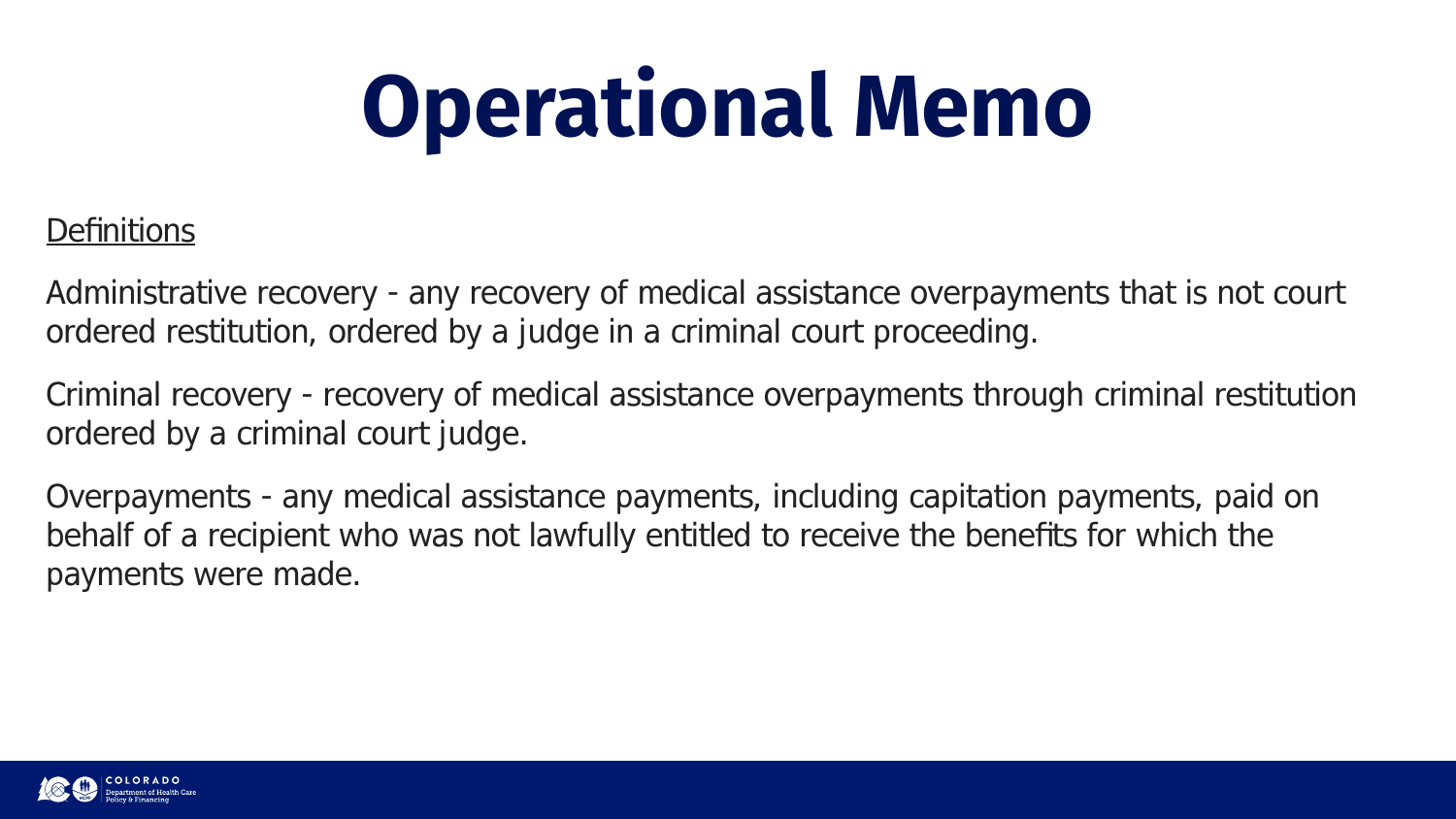

# Operational Memo
Definitions
Administrative recovery - any recovery of medical assistance overpayments that is not court ordered restitution, ordered by a judge in a criminal court proceeding.
Criminal recovery - recovery of medical assistance overpayments through criminal restitution ordered by a criminal court judge.
Overpayments - any medical assistance payments, including capitation payments, paid on behalf of a recipient who was not lawfully entitled to receive the benefits for which the payments were made.